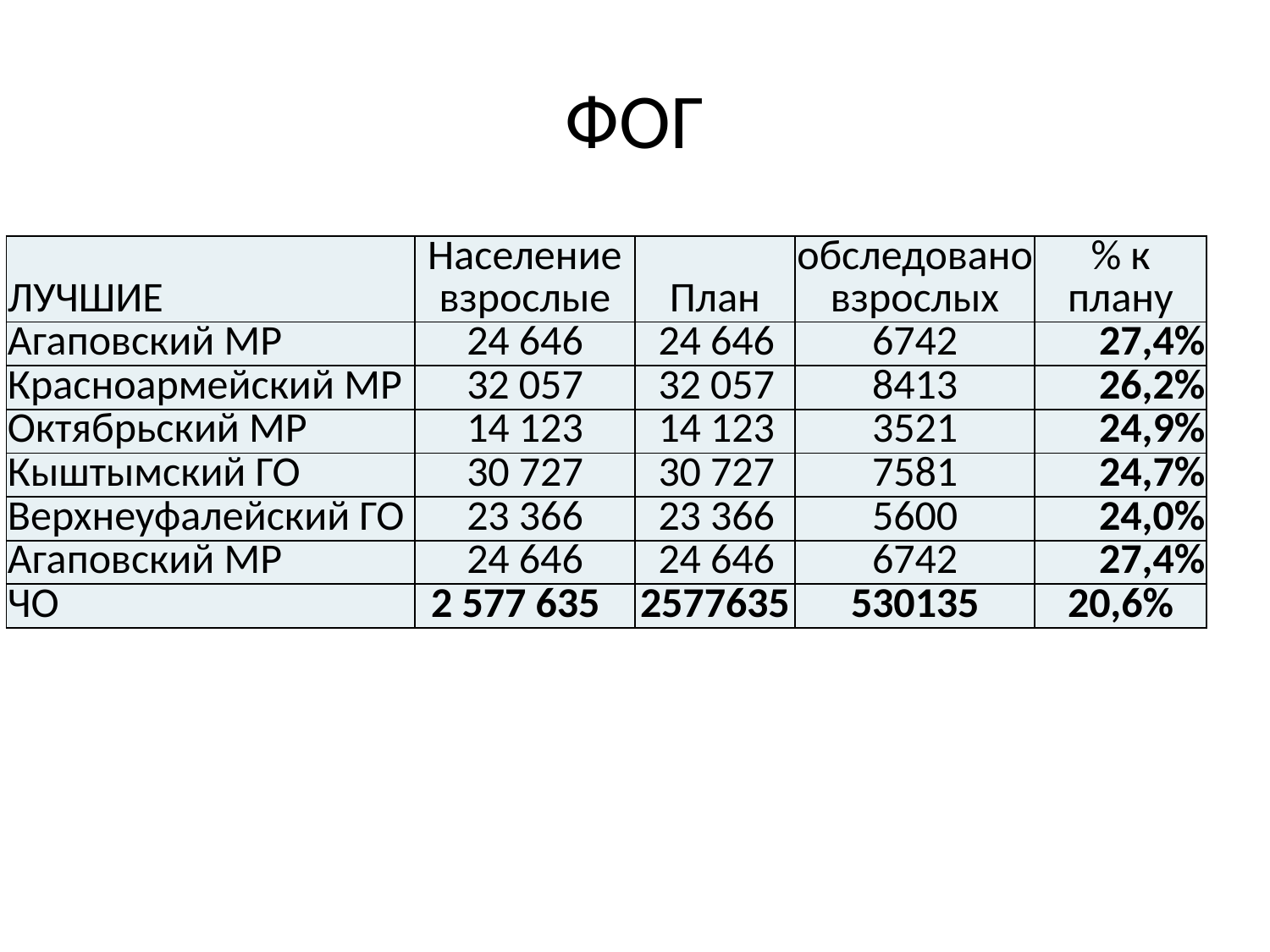

# ФОГ
| ЛУЧШИЕ | Население взрослые | План | обследовано взрослых | % к плану |
| --- | --- | --- | --- | --- |
| Агаповский МР | 24 646 | 24 646 | 6742 | 27,4% |
| Красноармейский МР | 32 057 | 32 057 | 8413 | 26,2% |
| Октябрьский МР | 14 123 | 14 123 | 3521 | 24,9% |
| Кыштымский ГО | 30 727 | 30 727 | 7581 | 24,7% |
| Верхнеуфалейский ГО | 23 366 | 23 366 | 5600 | 24,0% |
| Агаповский МР | 24 646 | 24 646 | 6742 | 27,4% |
| ЧО | 2 577 635 | 2577635 | 530135 | 20,6% |